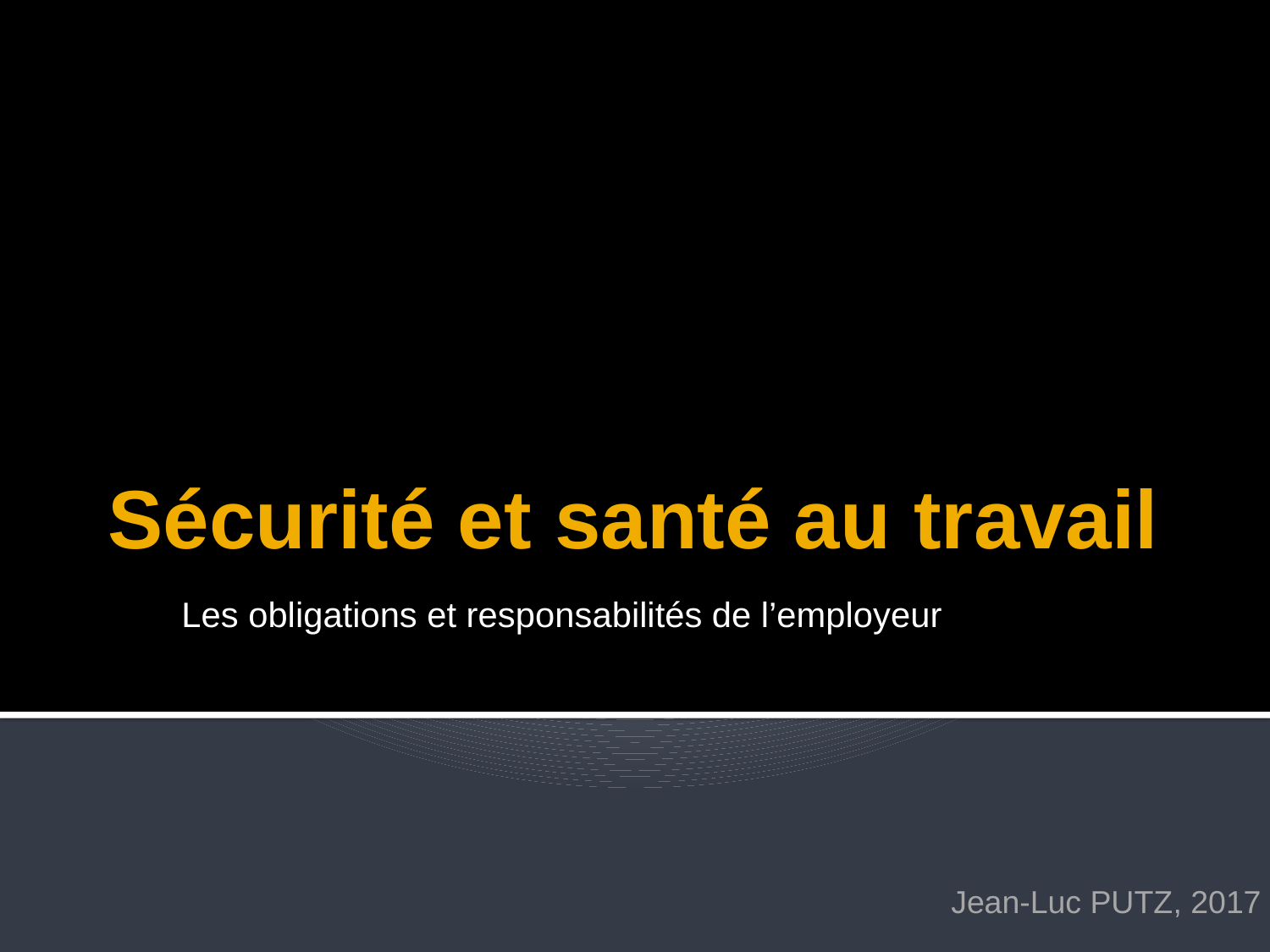

Les obligations et responsabilités de l’employeur
# Sécurité et santé au travail
Jean-Luc PUTZ, 2017